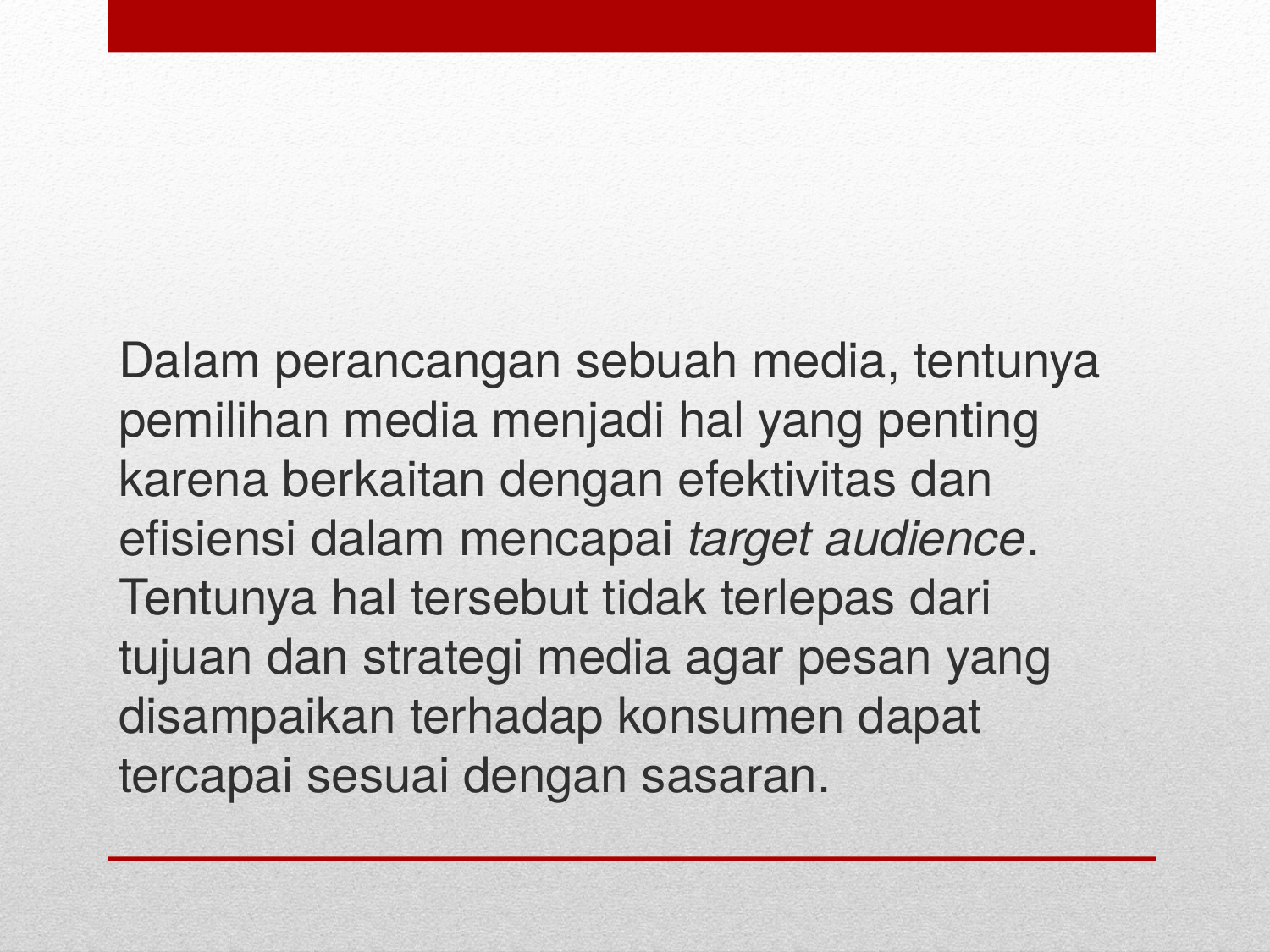

Dalam perancangan sebuah media, tentunya pemilihan media menjadi hal yang penting karena berkaitan dengan efektivitas dan efisiensi dalam mencapai target audience. Tentunya hal tersebut tidak terlepas dari tujuan dan strategi media agar pesan yang disampaikan terhadap konsumen dapat tercapai sesuai dengan sasaran.